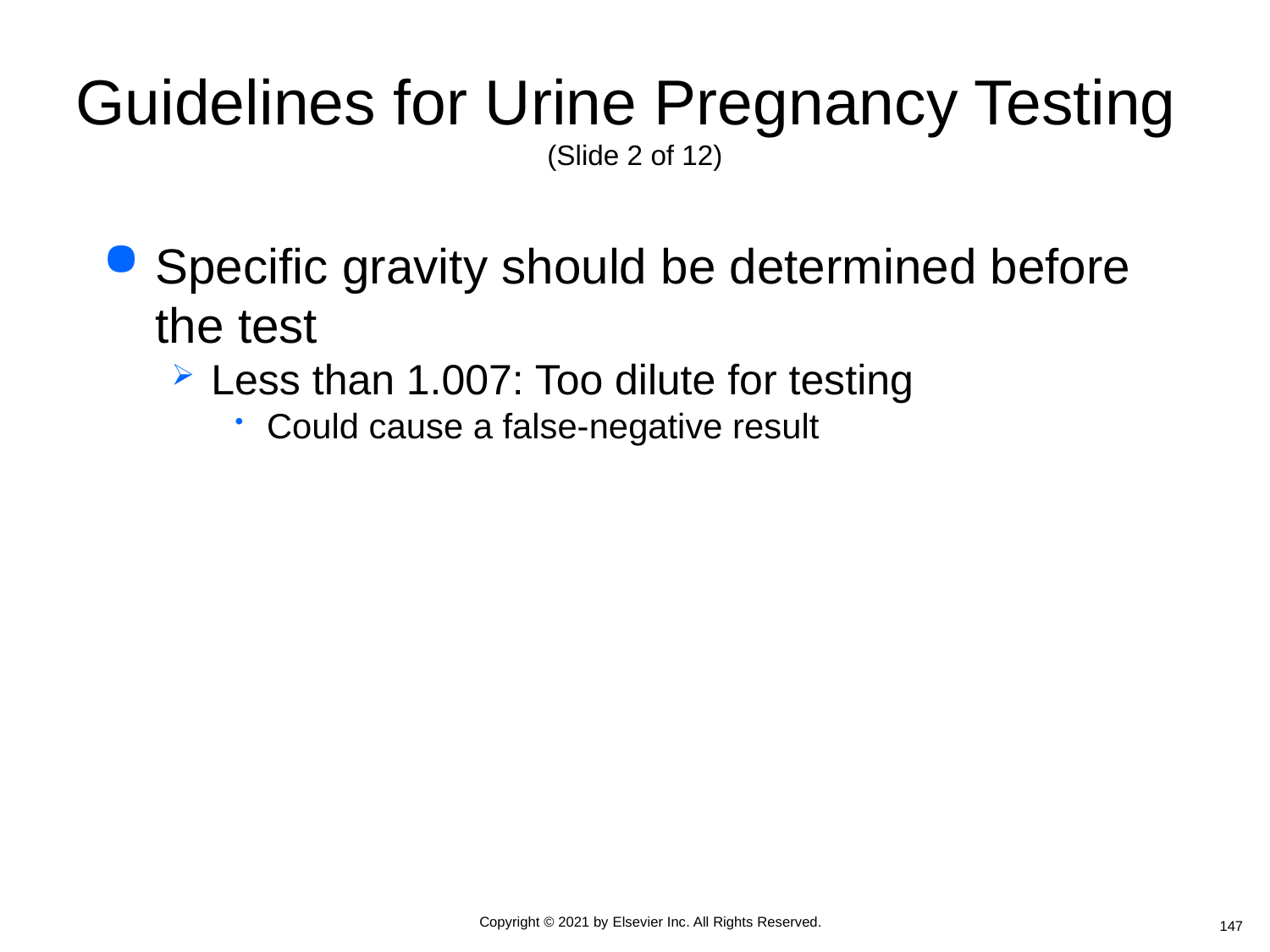

# Guidelines for Urine Pregnancy Testing (Slide 2 of 12)
Specific gravity should be determined before the test
Less than 1.007: Too dilute for testing
Could cause a false-negative result
147